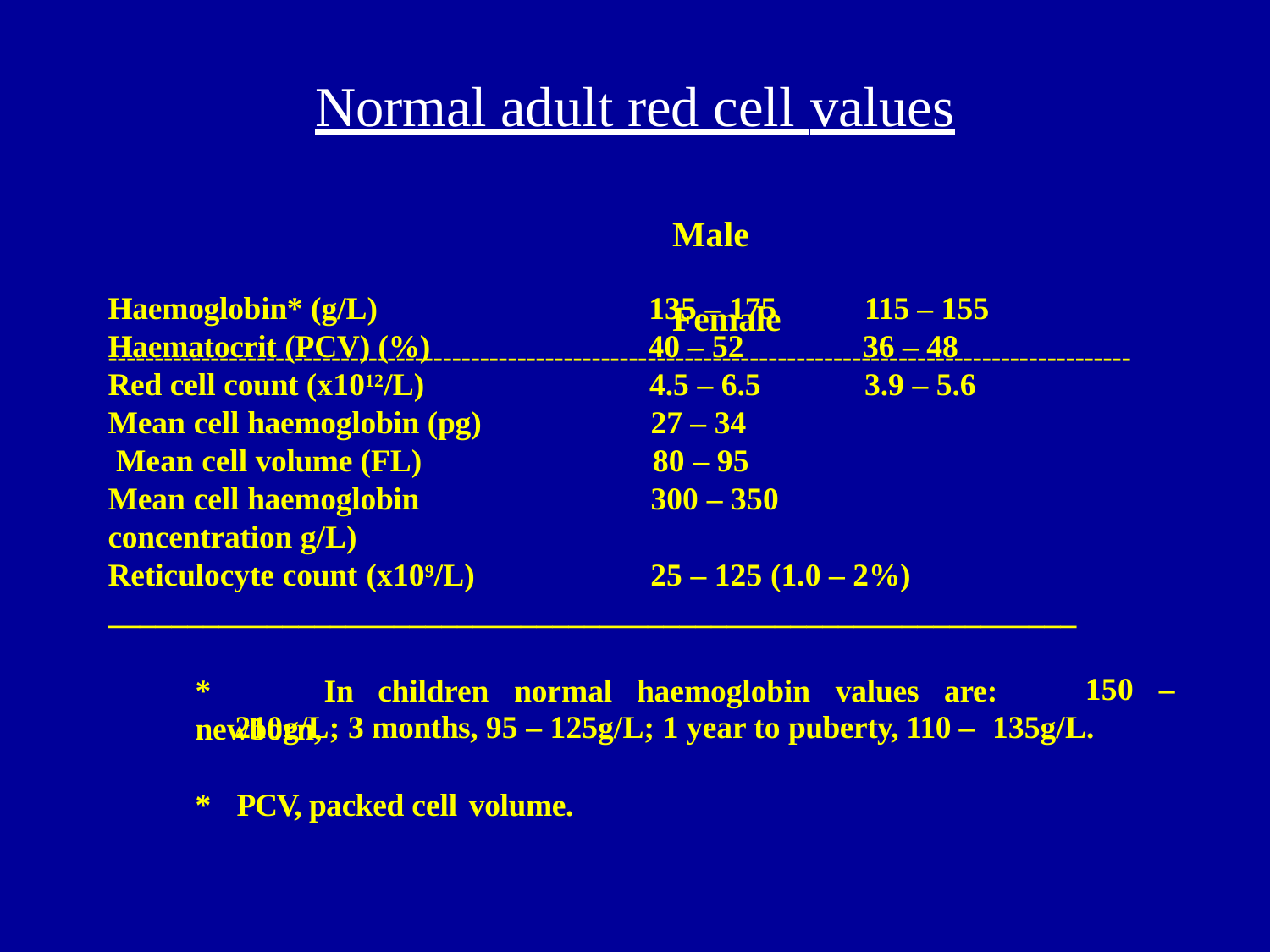

# Normal adult red cell values
Male	Female
--------------------------------------------------------------------------------------------------------------
Haemoglobin* (g/L)  Haematocrit (PCV) (%)  Red cell count (x1012/L)  Mean cell haemoglobin (pg)  Mean cell volume (FL)  Mean cell haemoglobin  concentration g/L)  Reticulocyte count (x109/L)
135 – 175
40 – 52
4.5 – 6.5
27 – 34
80 – 95
300 – 350
115 – 155
36 – 48
3.9 – 5.6
25 – 125 (1.0 – 2%)
_____________________________________________________________

*	In	children	normal	haemoglobin	values	are:	newborn,
150	–
210g/L; 3 months, 95 – 125g/L; 1 year to puberty, 110 –  135g/L.

*	PCV, packed cell volume.